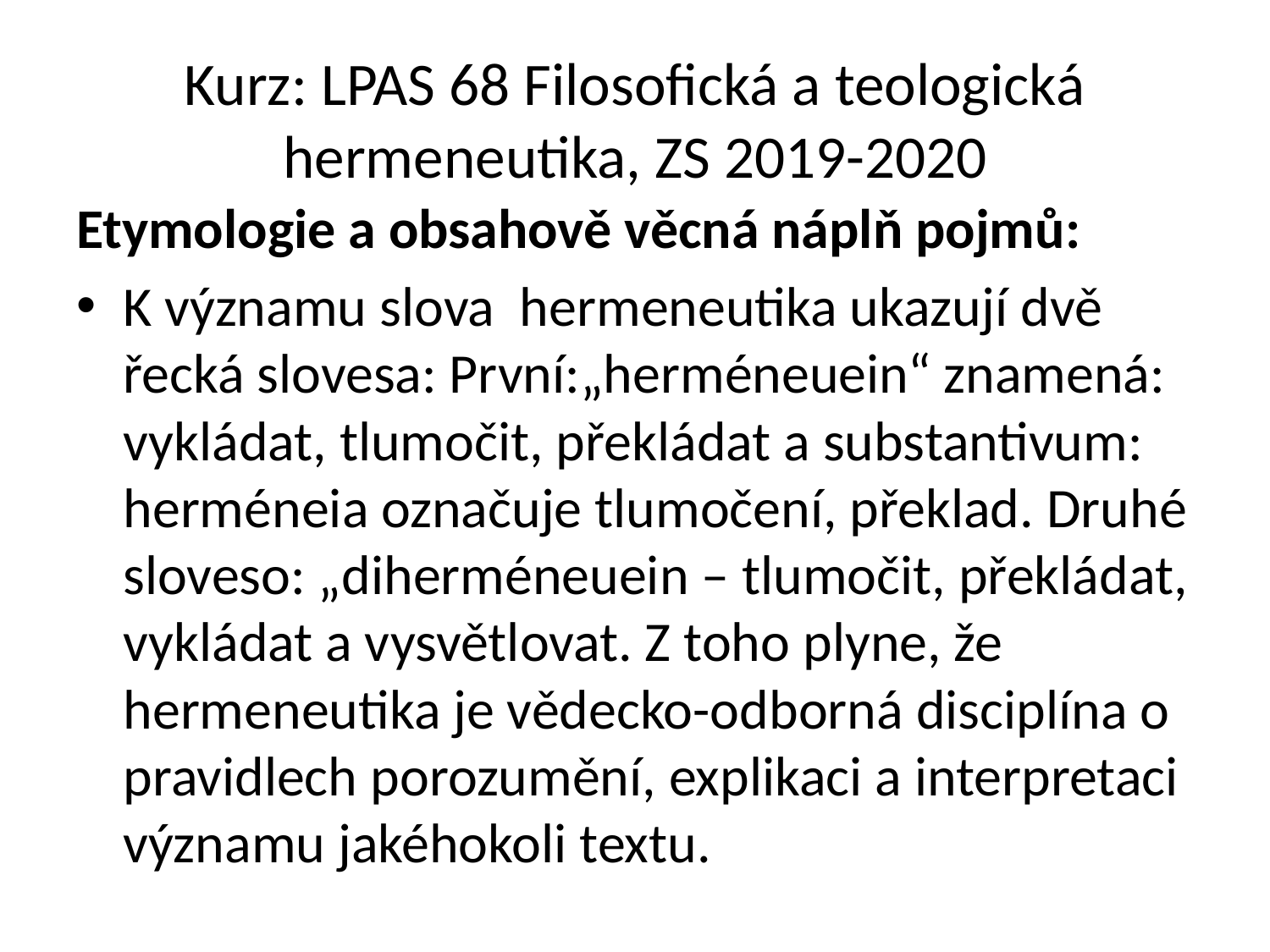

# Kurz: LPAS 68 Filosofická a teologická hermeneutika, ZS 2019-2020
Etymologie a obsahově věcná náplň pojmů:
K významu slova  hermeneutika ukazují dvě řecká slovesa: První:„herméneuein“ znamená: vykládat, tlumočit, překládat a substantivum: herméneia označuje tlumočení, překlad. Druhé sloveso: „diherméneuein – tlumočit, překládat, vykládat a vysvětlovat. Z toho plyne, že hermeneutika je vědecko-odborná disciplína o pravidlech porozumění, explikaci a interpretaci  významu jakéhokoli textu.